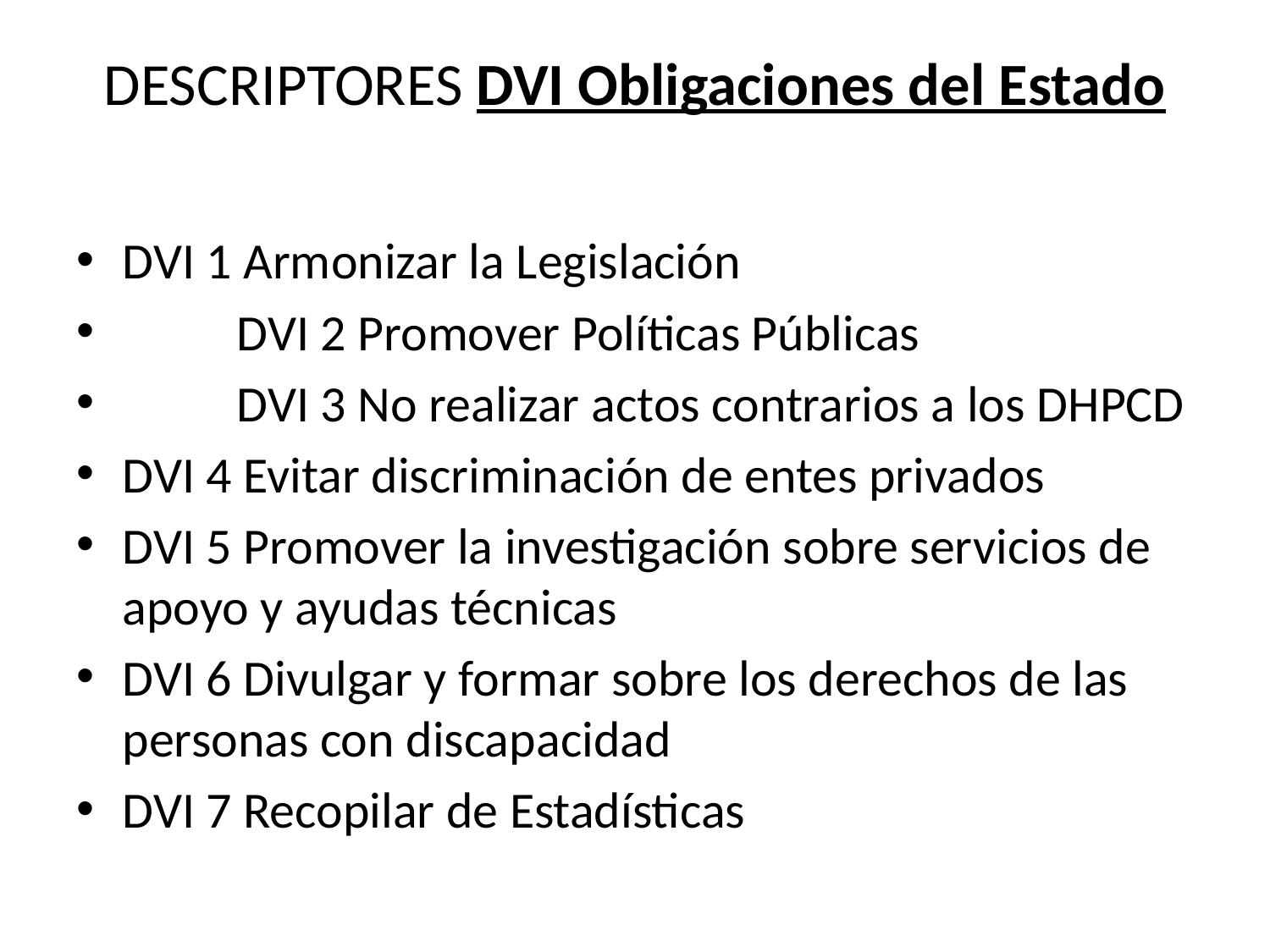

# DESCRIPTORES DVI Obligaciones del Estado
DVI 1 Armonizar la Legislación
	DVI 2 Promover Políticas Públicas
	DVI 3 No realizar actos contrarios a los DHPCD
DVI 4 Evitar discriminación de entes privados
DVI 5 Promover la investigación sobre servicios de apoyo y ayudas técnicas
DVI 6 Divulgar y formar sobre los derechos de las personas con discapacidad
DVI 7 Recopilar de Estadísticas